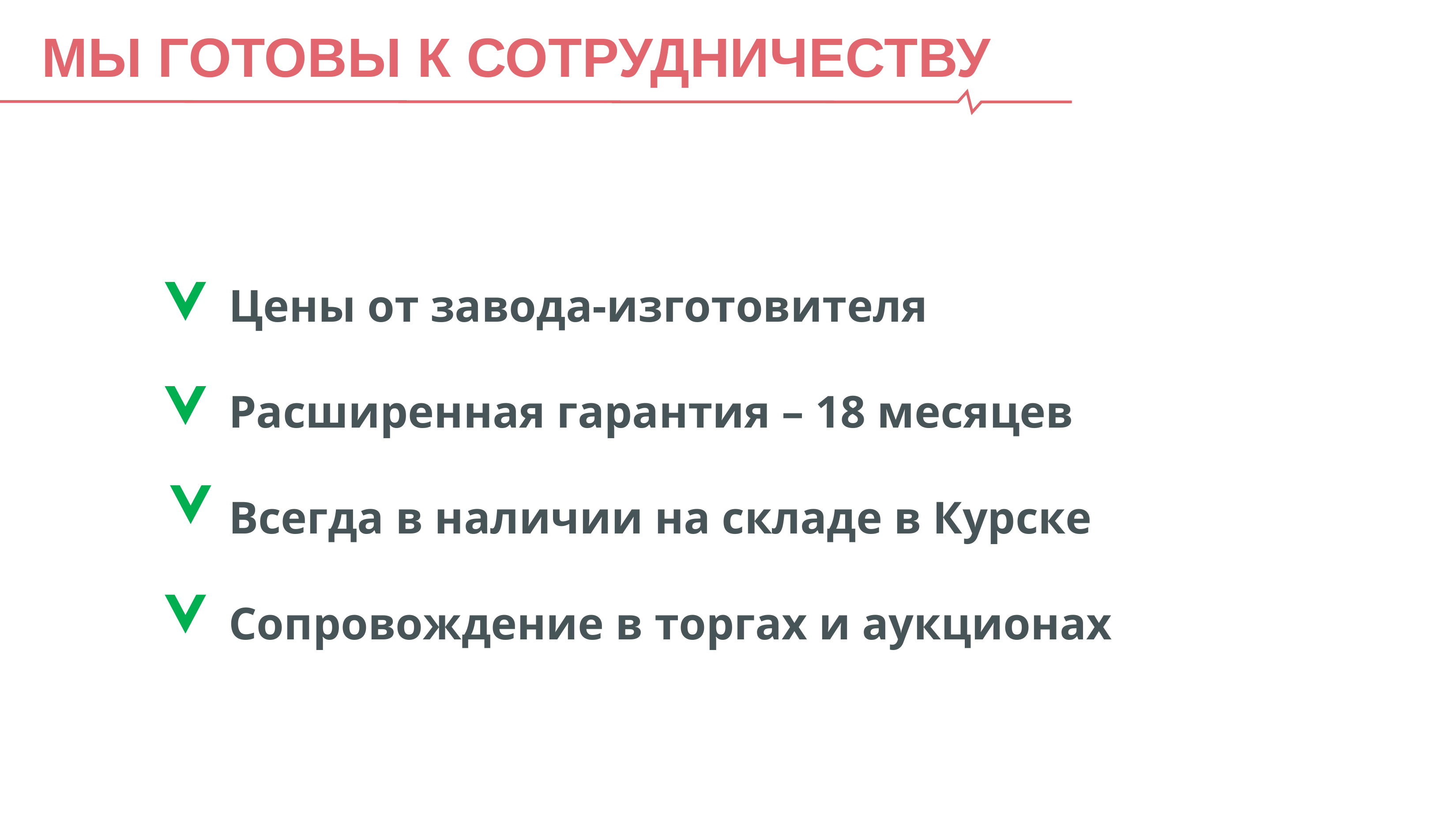

МЫ ГОТОВЫ К СОТРУДНИЧЕСТВУ

Цены от завода-изготовителя
Расширенная гарантия – 18 месяцев
Всегда в наличии на складе в Курске
Сопровождение в торгах и аукционах